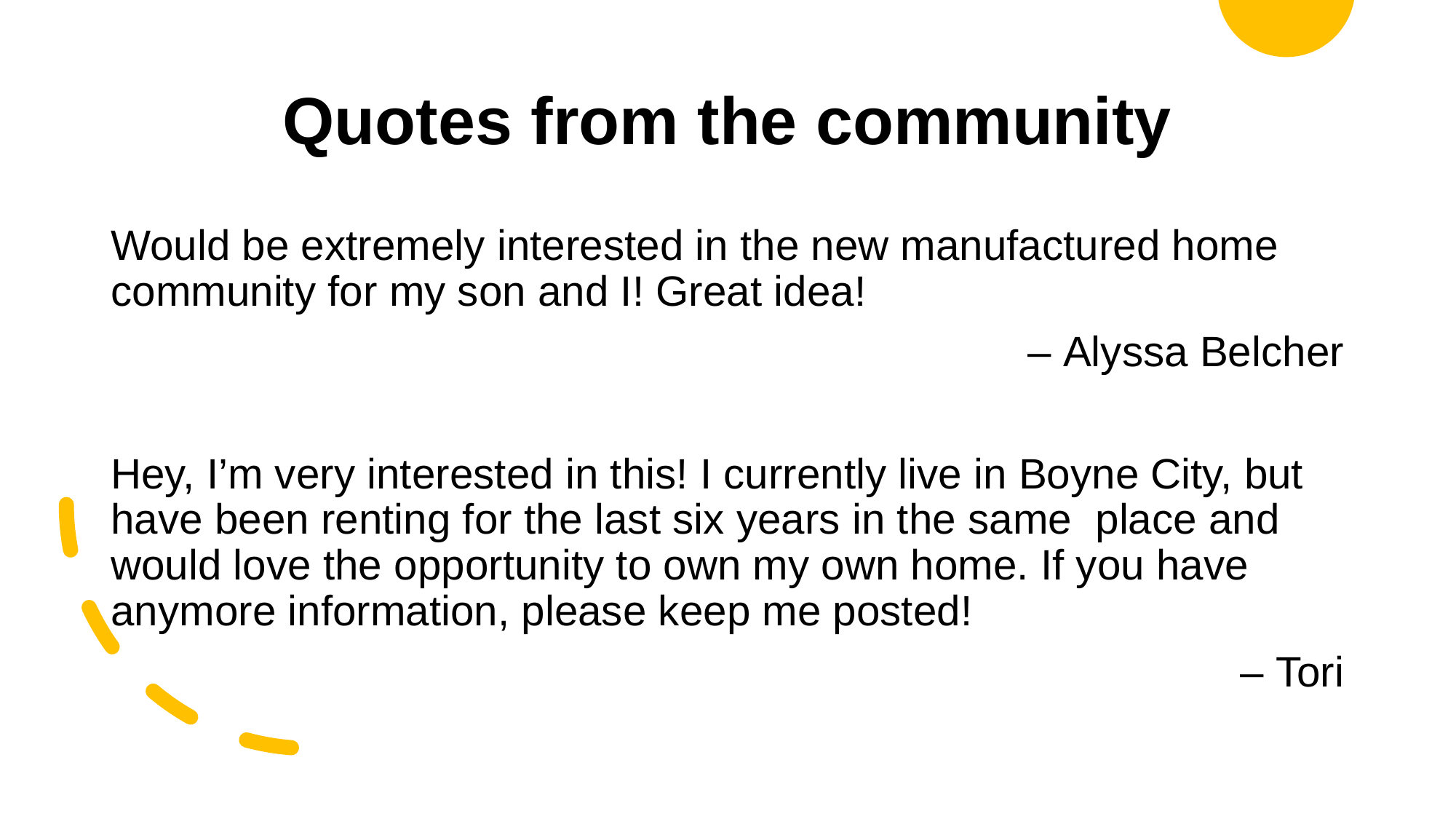

# Quotes from the community
Would be extremely interested in the new manufactured home community for my son and I! Great idea!
– Alyssa Belcher

Hey, I’m very interested in this! I currently live in Boyne City, but have been renting for the last six years in the same  place and would love the opportunity to own my own home. If you have anymore information, please keep me posted!
– Tori